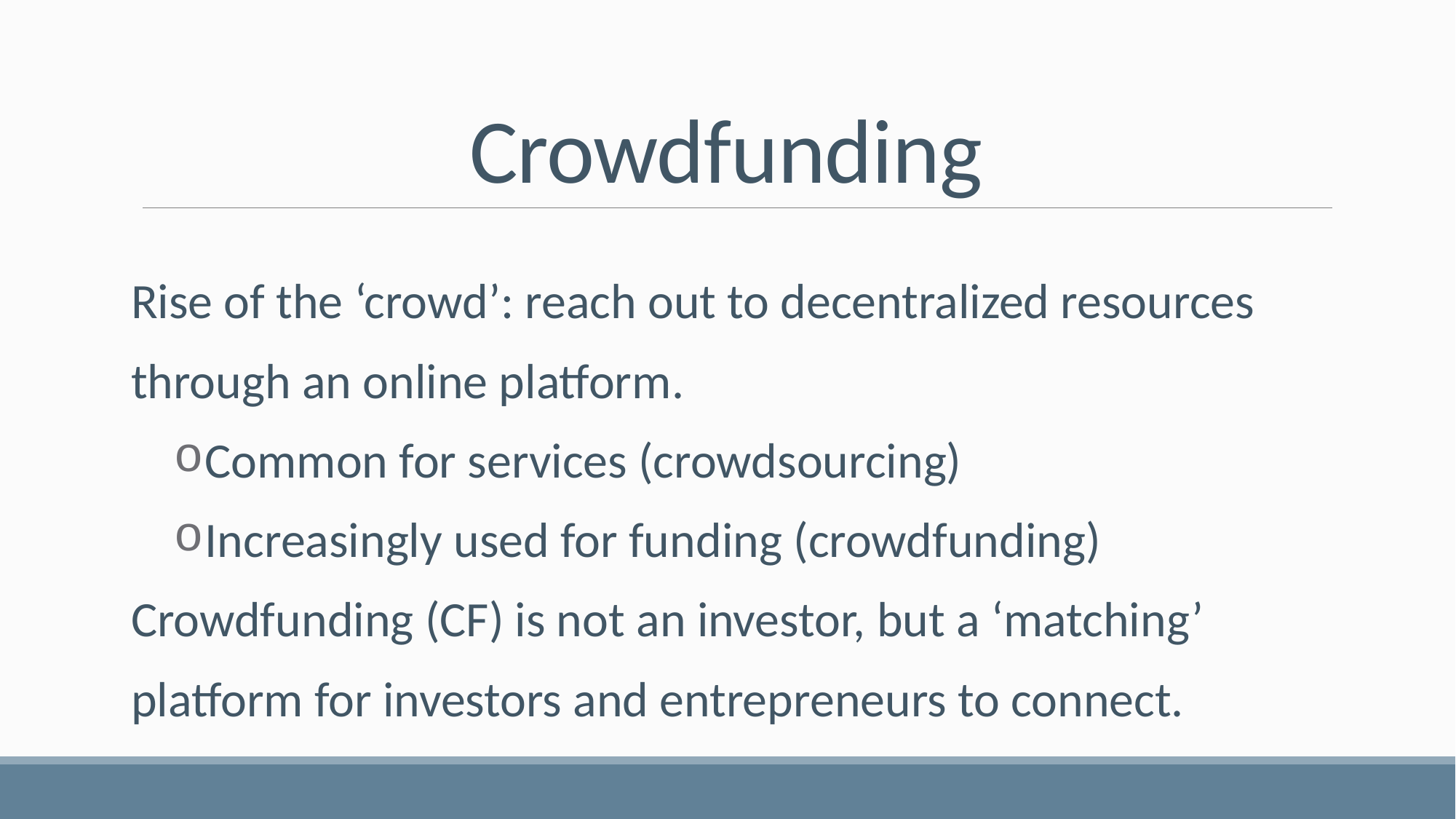

# Crowdfunding
Rise of the ‘crowd’: reach out to decentralized resources through an online platform.
 Common for services (crowdsourcing)
 Increasingly used for funding (crowdfunding)
Crowdfunding (CF) is not an investor, but a ‘matching’ platform for investors and entrepreneurs to connect.